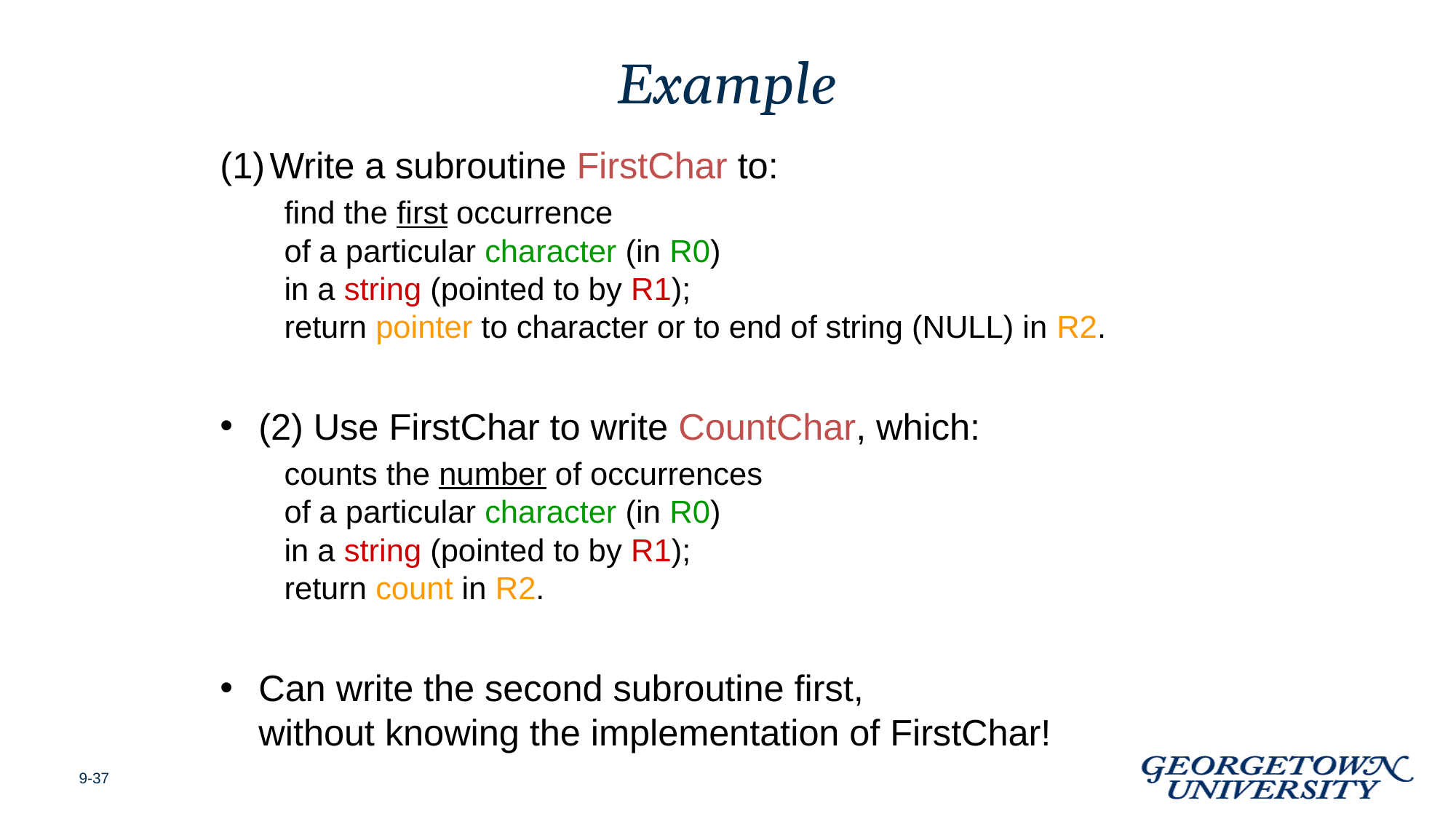

# Example
 Write a subroutine FirstChar to:
find the first occurrence
of a particular character (in R0)
in a string (pointed to by R1);
return pointer to character or to end of string (NULL) in R2.

(2) Use FirstChar to write CountChar, which:
counts the number of occurrences
of a particular character (in R0)
in a string (pointed to by R1);
return count in R2.

Can write the second subroutine first,
without knowing the implementation of FirstChar!
9-37